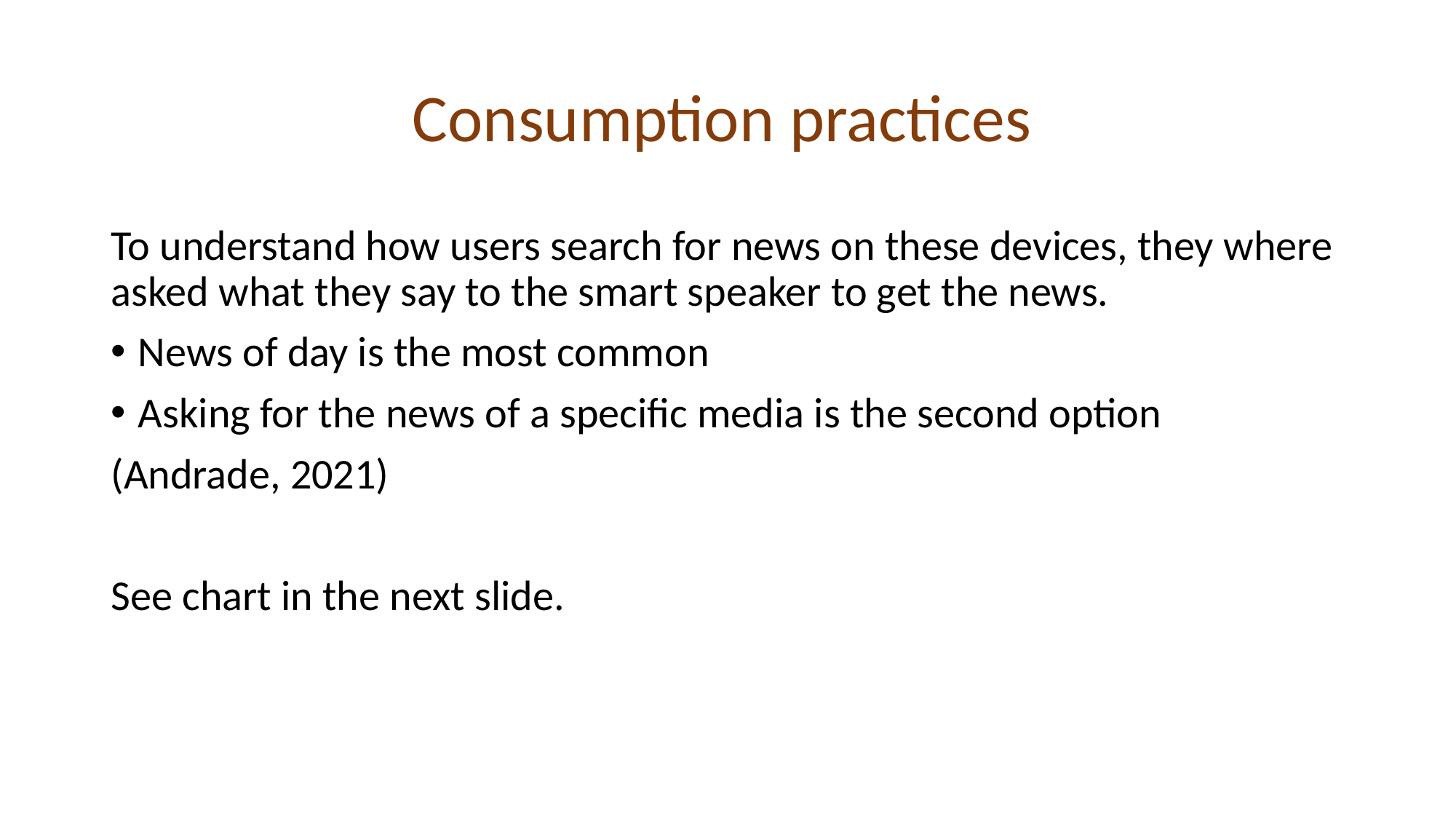

Consumption practices
To understand how users search for news on these devices, they where asked what they say to the smart speaker to get the news.
News of day is the most common
Asking for the news of a specific media is the second option
(Andrade, 2021)

See chart in the next slide.